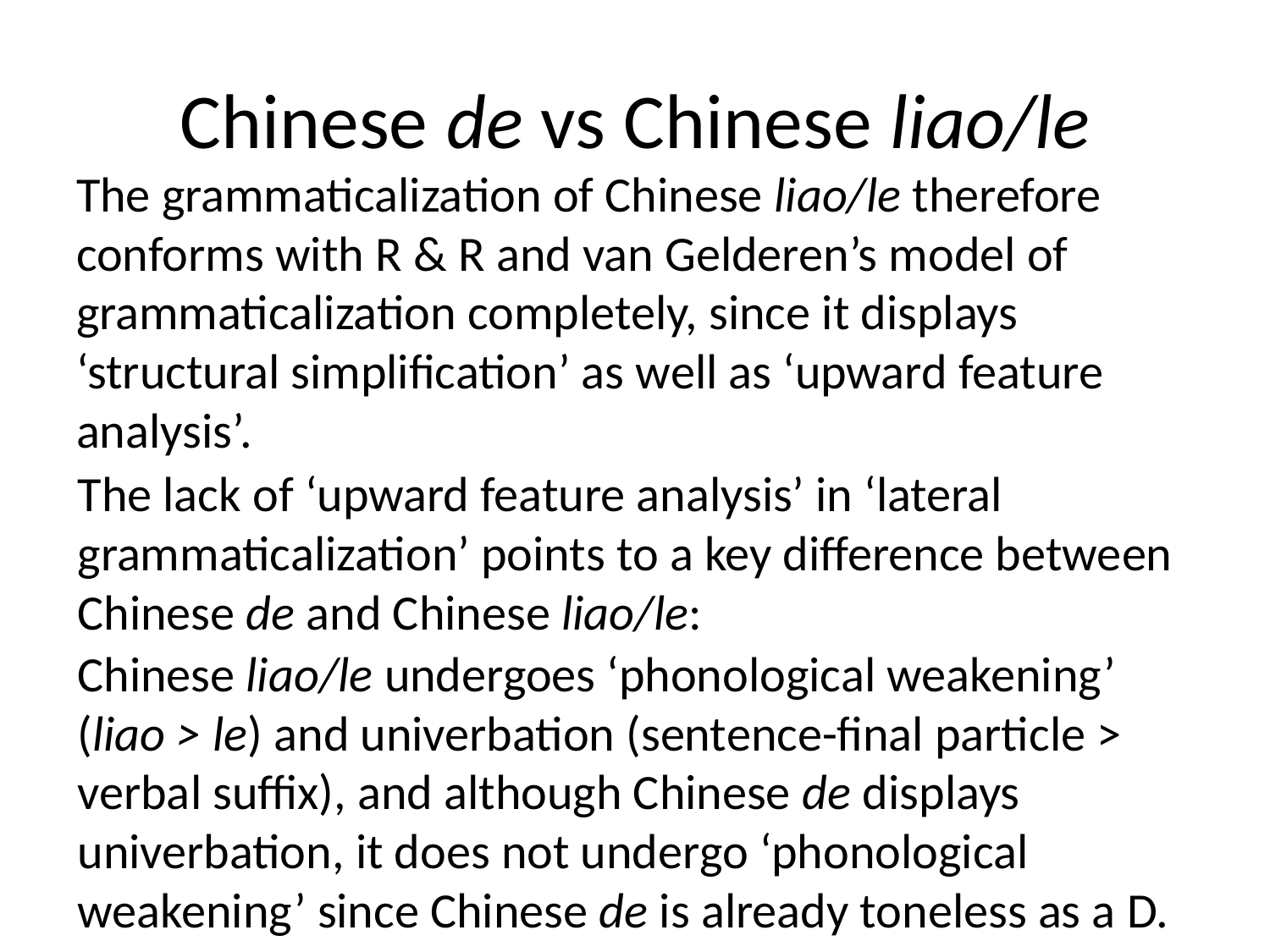

# Chinese de vs Chinese liao/le
The grammaticalization of Chinese liao/le therefore conforms with R & R and van Gelderen’s model of grammaticalization completely, since it displays ‘structural simplification’ as well as ‘upward feature analysis’.
The lack of ‘upward feature analysis’ in ‘lateral grammaticalization’ points to a key difference between Chinese de and Chinese liao/le:
Chinese liao/le undergoes ‘phonological weakening’ (liao > le) and univerbation (sentence-final particle > verbal suffix), and although Chinese de displays univerbation, it does not undergo ‘phonological weakening’ since Chinese de is already toneless as a D.